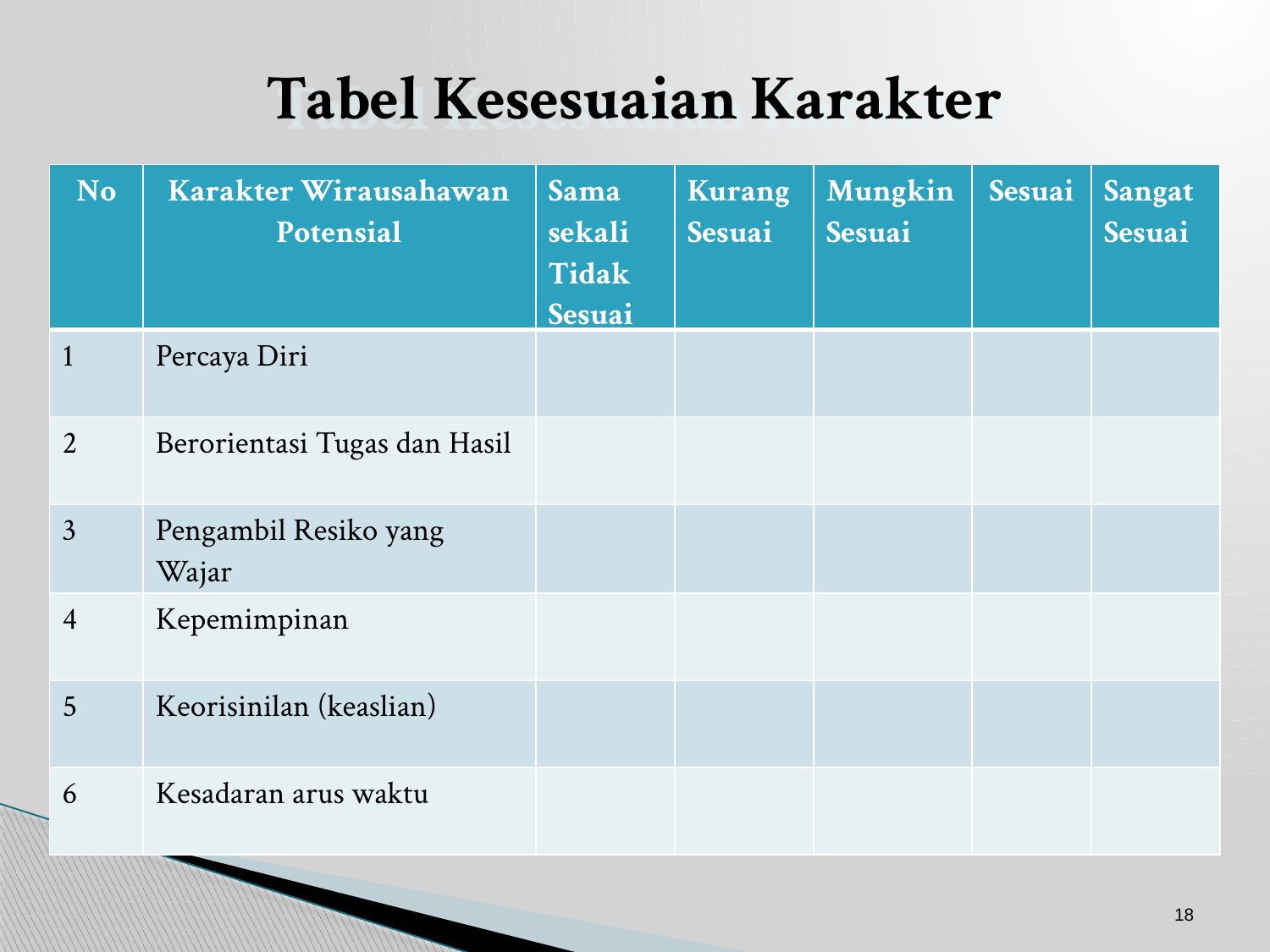

Tabel Kesesuaian Karakter
| No | Karakter Wirausahawan Potensial | Sama sekali Tidak Sesuai | Kurang Sesuai | Mungkin Sesuai | Sesuai | Sangat Sesuai |
| --- | --- | --- | --- | --- | --- | --- |
| 1 | Percaya Diri |  |  |  |  |  |
| 2 | Berorientasi Tugas dan Hasil |  |  |  |  |  |
| 3 | Pengambil Resiko yang Wajar |  |  |  |  |  |
| 4 | Kepemimpinan |  |  |  |  |  |
| 5 | Keorisinilan (keaslian) |  |  |  |  |  |
| 6 | Kesadaran arus waktu |  |  |  |  |  |
18